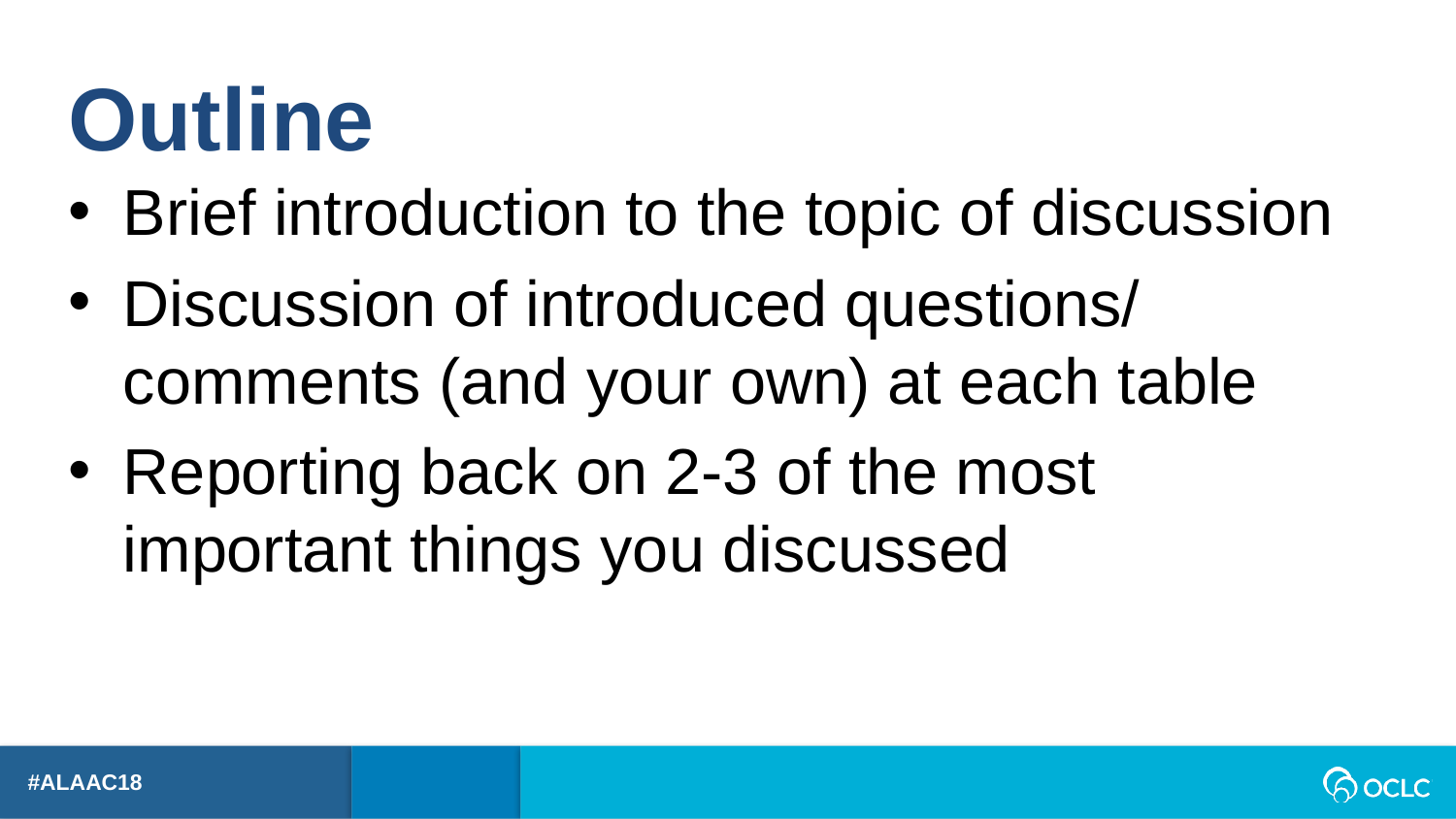

Outline
Brief introduction to the topic of discussion
Discussion of introduced questions/ comments (and your own) at each table
Reporting back on 2-3 of the most important things you discussed